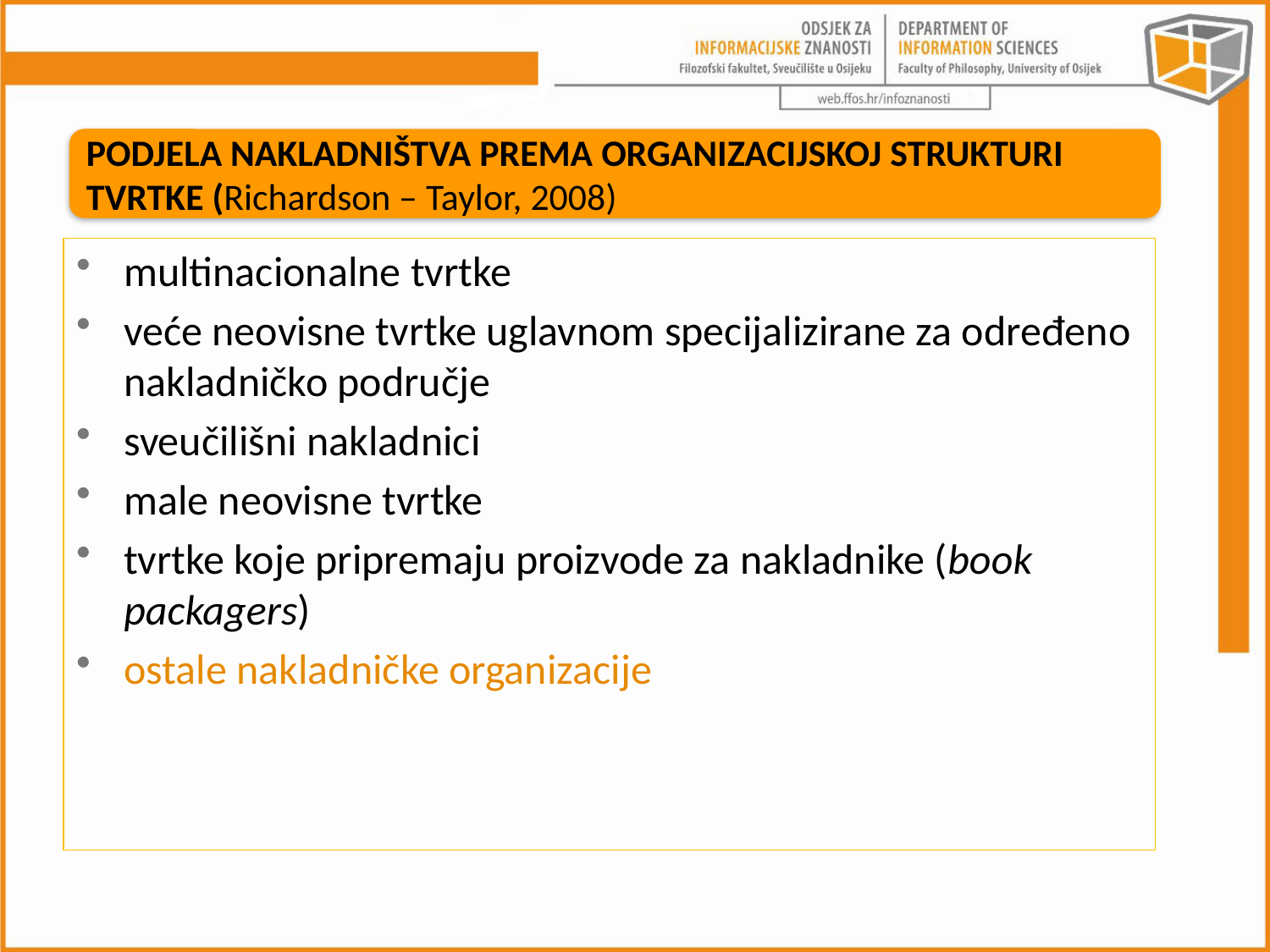

PODJELA NAKLADNIŠTVA PREMA ORGANIZACIJSKOJ STRUKTURI TVRTKE (Richardson – Taylor, 2008)
multinacionalne tvrtke
veće neovisne tvrtke uglavnom specijalizirane za određeno nakladničko područje
sveučilišni nakladnici
male neovisne tvrtke
tvrtke koje pripremaju proizvode za nakladnike (book packagers)
ostale nakladničke organizacije